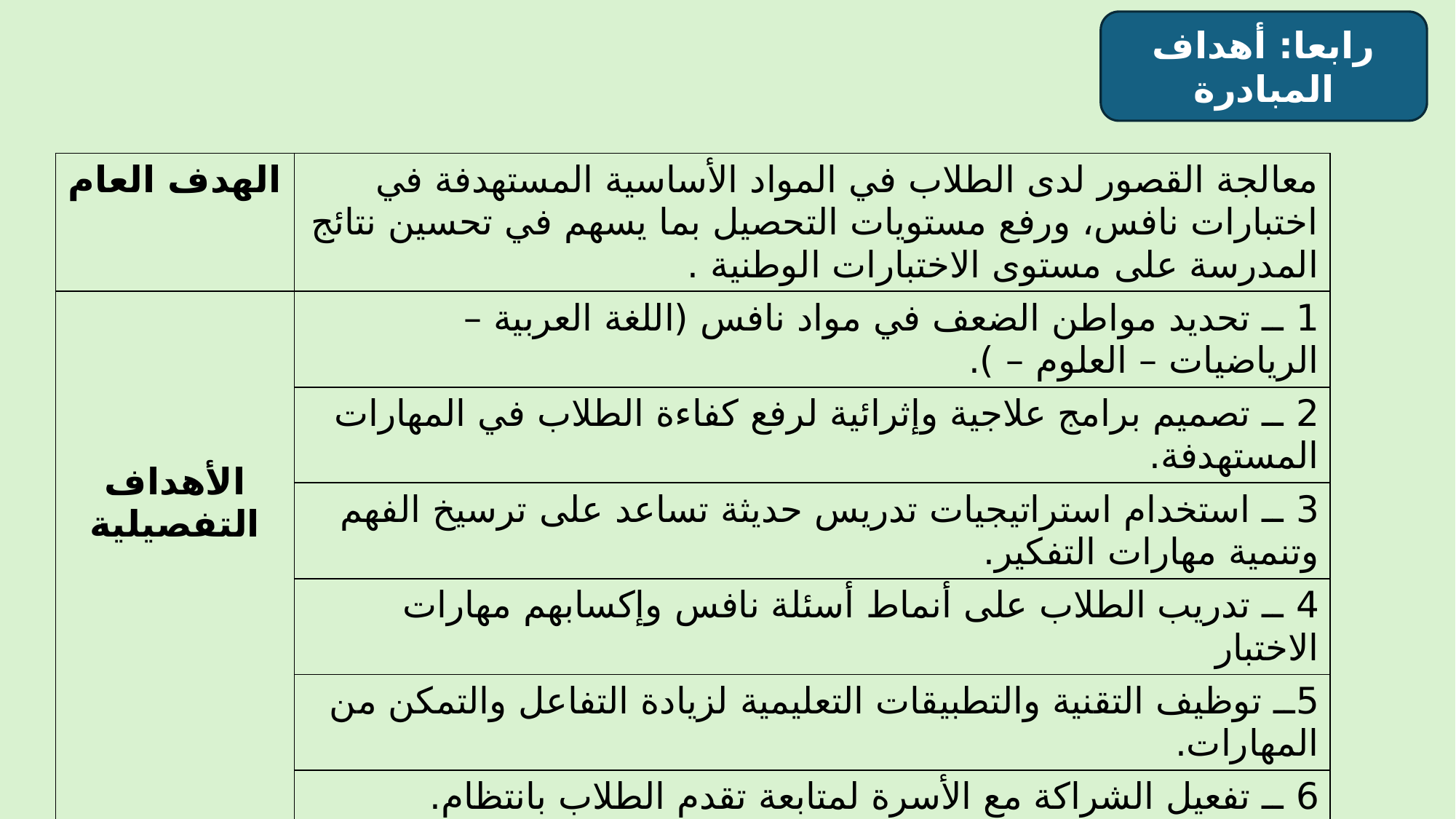

رابعا: أهداف المبادرة
| الهدف العام | معالجة القصور لدى الطلاب في المواد الأساسية المستهدفة في اختبارات نافس، ورفع مستويات التحصيل بما يسهم في تحسين نتائج المدرسة على مستوى الاختبارات الوطنية . |
| --- | --- |
| الأهداف التفصيلية | 1 ــ تحديد مواطن الضعف في مواد نافس (اللغة العربية – الرياضيات – العلوم – ). |
|  | 2 ــ تصميم برامج علاجية وإثرائية لرفع كفاءة الطلاب في المهارات المستهدفة. |
|  | 3 ــ استخدام استراتيجيات تدريس حديثة تساعد على ترسيخ الفهم وتنمية مهارات التفكير. |
|  | 4 ــ تدريب الطلاب على أنماط أسئلة نافس وإكسابهم مهارات الاختبار |
|  | 5ــ توظيف التقنية والتطبيقات التعليمية لزيادة التفاعل والتمكن من المهارات. |
|  | 6 ــ تفعيل الشراكة مع الأسرة لمتابعة تقدم الطلاب بانتظام. |
|  | 7 ــ قياس الأثر بشكل دوري عبر اختبارات قصيرة تحاكي نافس |